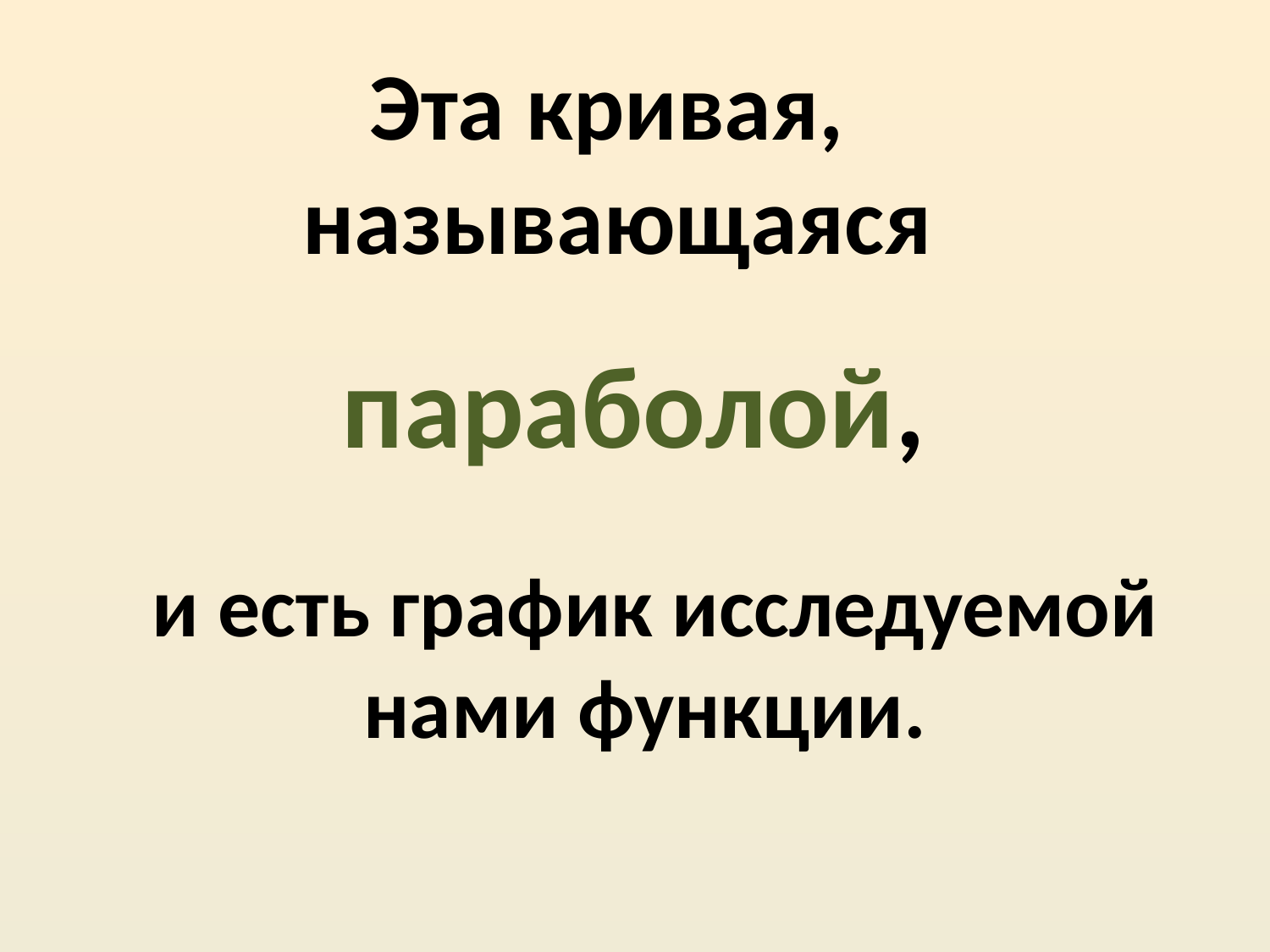

Эта кривая,
 называющаяся
параболой,

и есть график исследуемой нами функции.